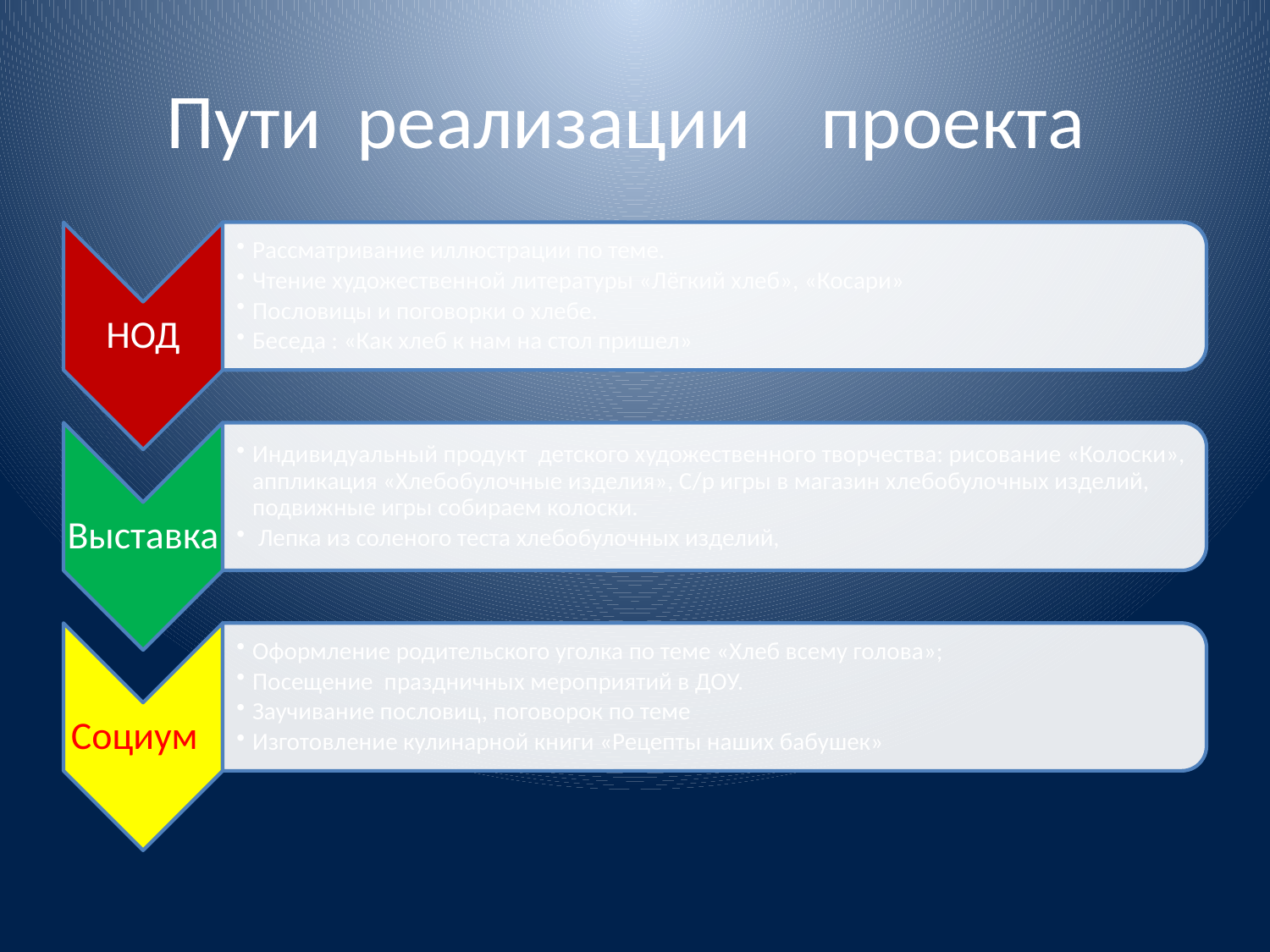

# Пути  реализации    проекта
НОД
Рассматривание иллюстрации по теме.
Чтение художественной литературы «Лёгкий хлеб», «Косари»
Пословицы и поговорки о хлебе.
Беседа : «Как хлеб к нам на стол пришел»
Выставка
Индивидуальный продукт  детского художественного творчества: рисование «Колоски», аппликация «Хлебобулочные изделия», С/р игры в магазин хлебобулочных изделий, подвижные игры собираем колоски.
 Лепка из соленого теста хлебобулочных изделий,
Социум
Оформление родительского уголка по теме «Хлеб всему голова»;
Посещение  праздничных мероприятий в ДОУ.
Заучивание пословиц, поговорок по теме
Изготовление кулинарной книги «Рецепты наших бабушек»